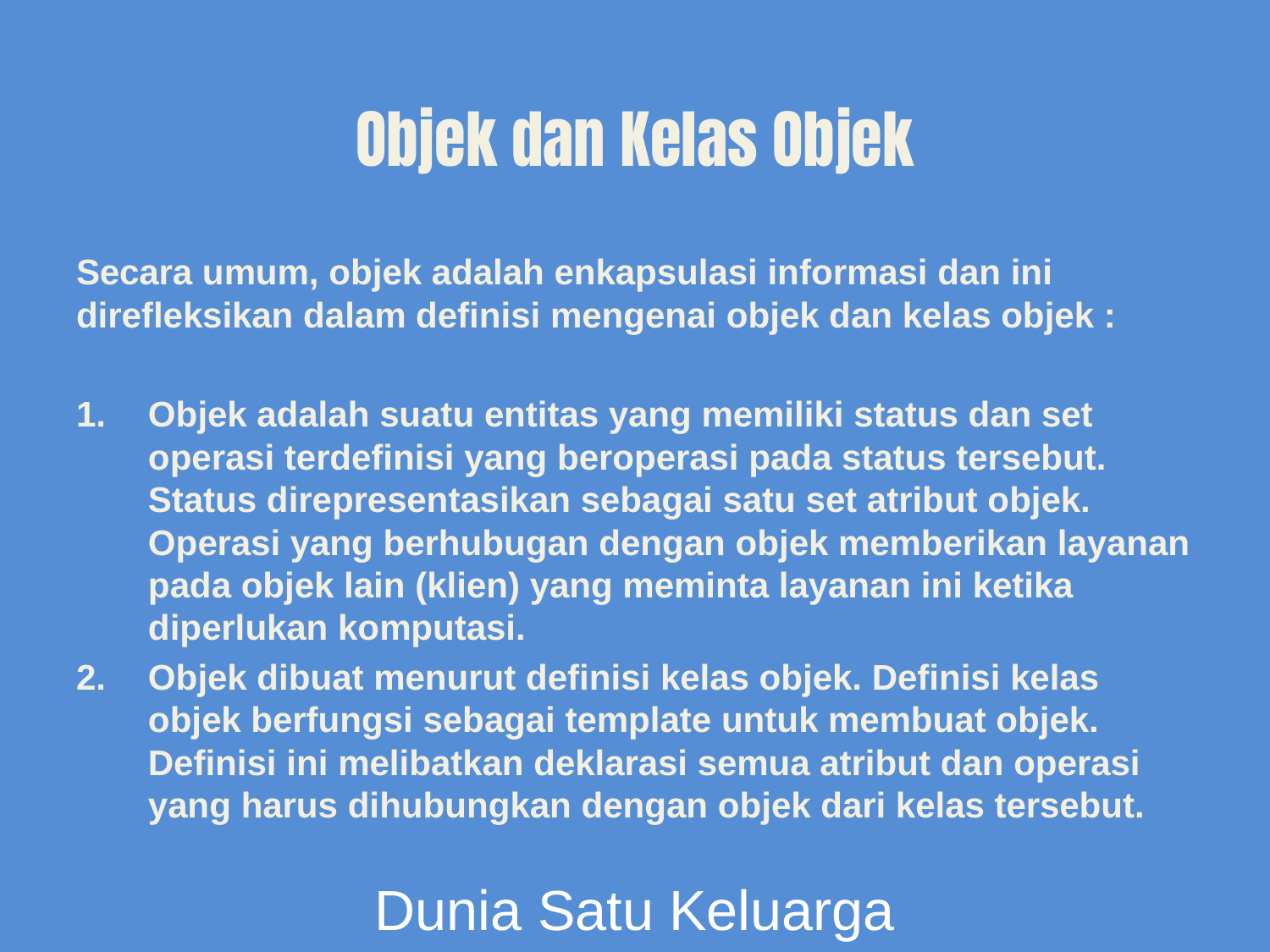

Objek dan Kelas Objek
Secara umum, objek adalah enkapsulasi informasi dan ini direfleksikan dalam definisi mengenai objek dan kelas objek :

Objek adalah suatu entitas yang memiliki status dan set operasi terdefinisi yang beroperasi pada status tersebut. Status direpresentasikan sebagai satu set atribut objek. Operasi yang berhubugan dengan objek memberikan layanan pada objek lain (klien) yang meminta layanan ini ketika diperlukan komputasi.
Objek dibuat menurut definisi kelas objek. Definisi kelas objek berfungsi sebagai template untuk membuat objek. Definisi ini melibatkan deklarasi semua atribut dan operasi yang harus dihubungkan dengan objek dari kelas tersebut.
Dunia Satu Keluarga